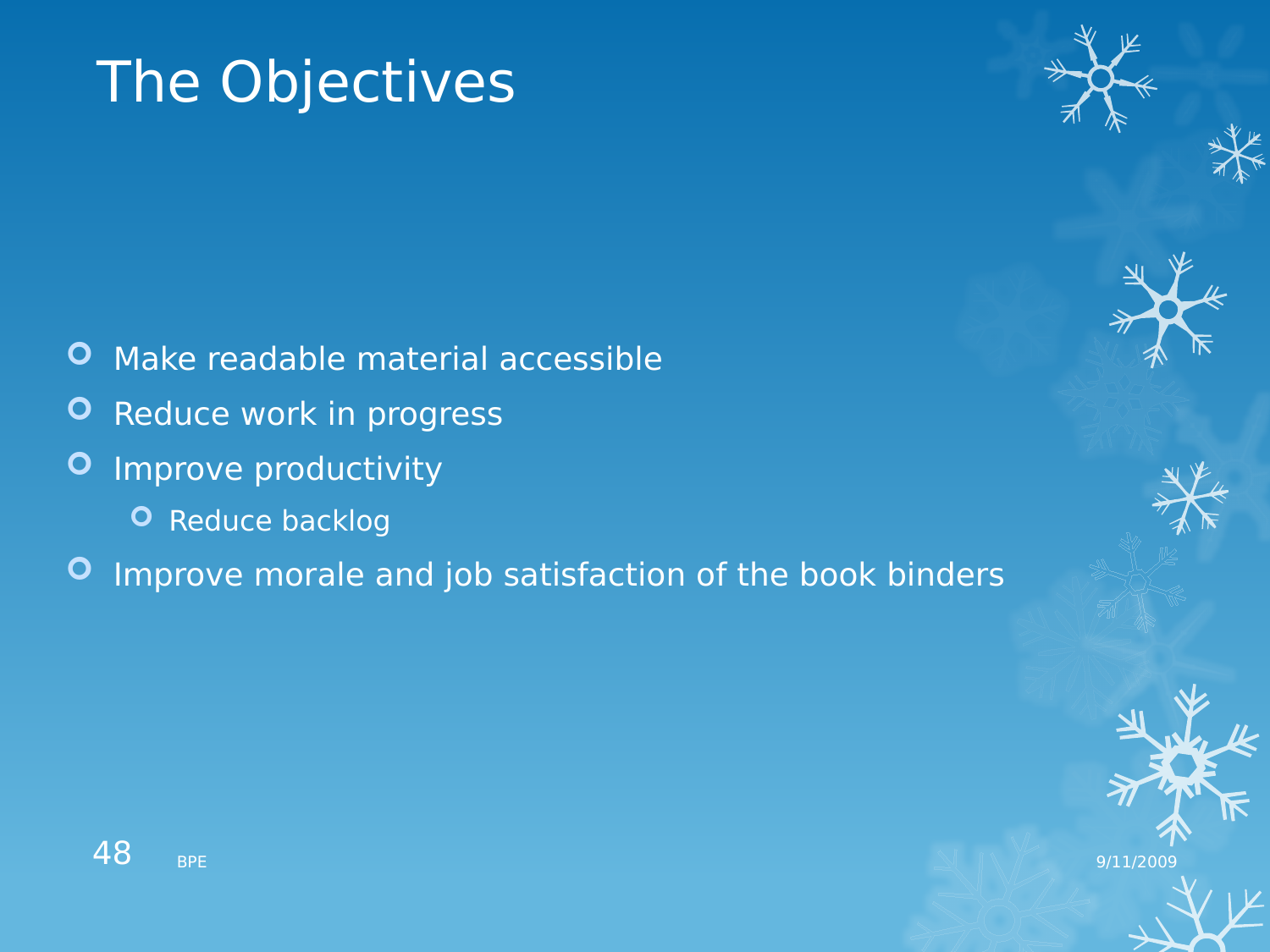

# The Objectives
Make readable material accessible
Reduce work in progress
Improve productivity
Reduce backlog
Improve morale and job satisfaction of the book binders
48
BPE
9/11/2009